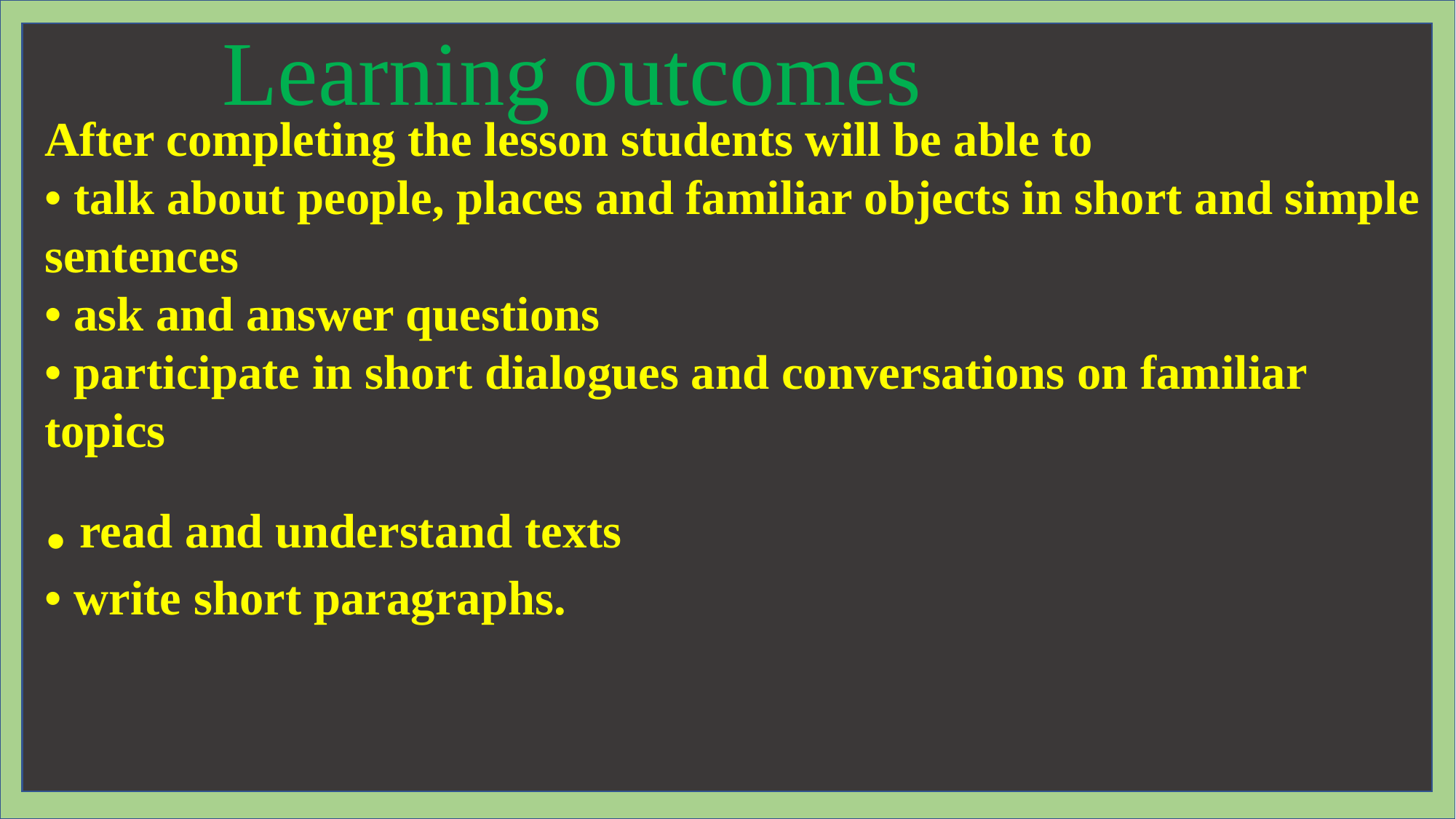

Learning outcomes

After completing the lesson students will be able to
• talk about people, places and familiar objects in short and simple sentences
• ask and answer questions
• participate in short dialogues and conversations on familiar topics
. read and understand texts
• write short paragraphs.